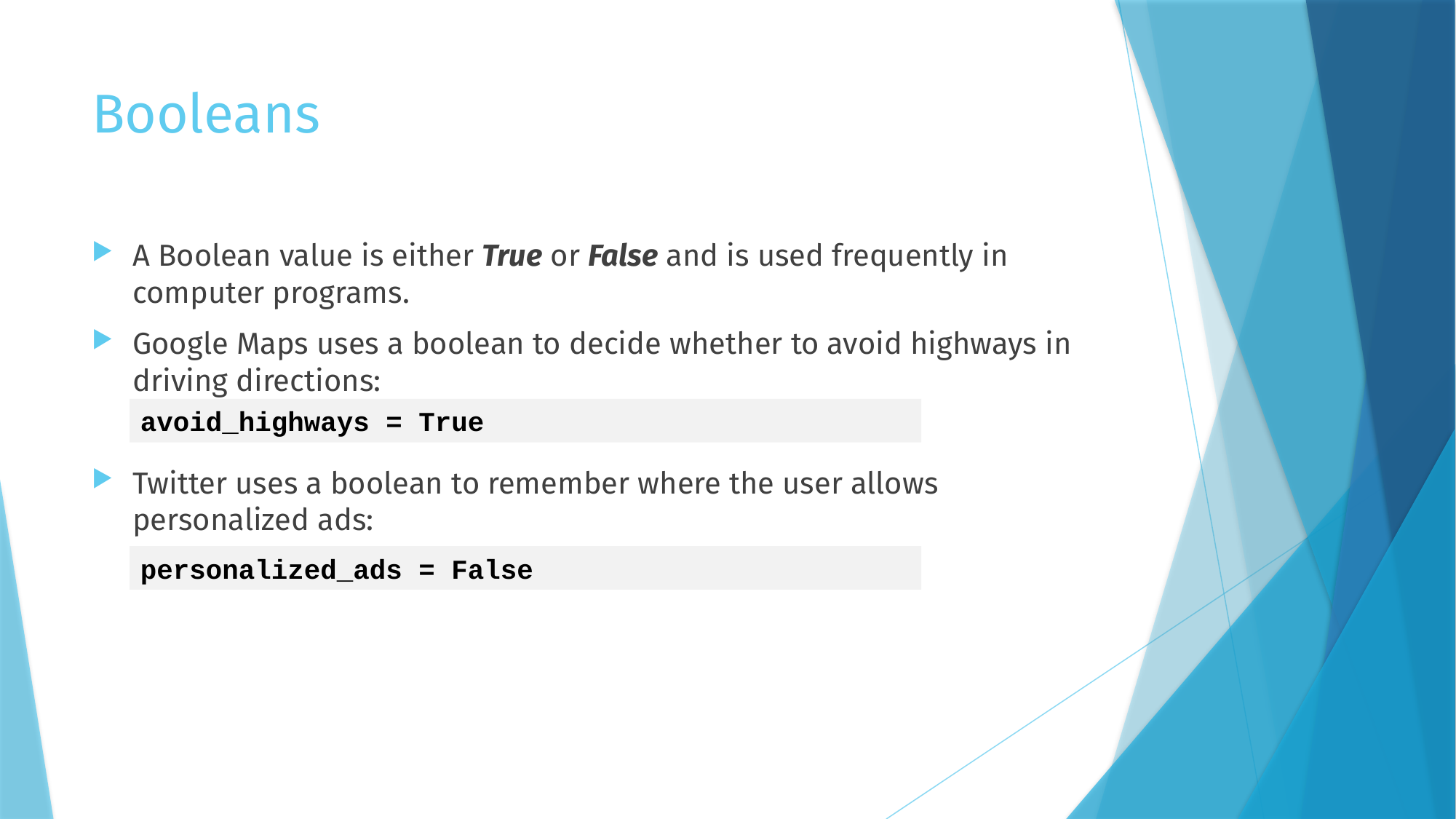

# Booleans
A Boolean value is either True or False and is used frequently in computer programs.
Google Maps uses a boolean to decide whether to avoid highways in driving directions:

Twitter uses a boolean to remember where the user allows personalized ads:
avoid_highways = True
personalized_ads = False